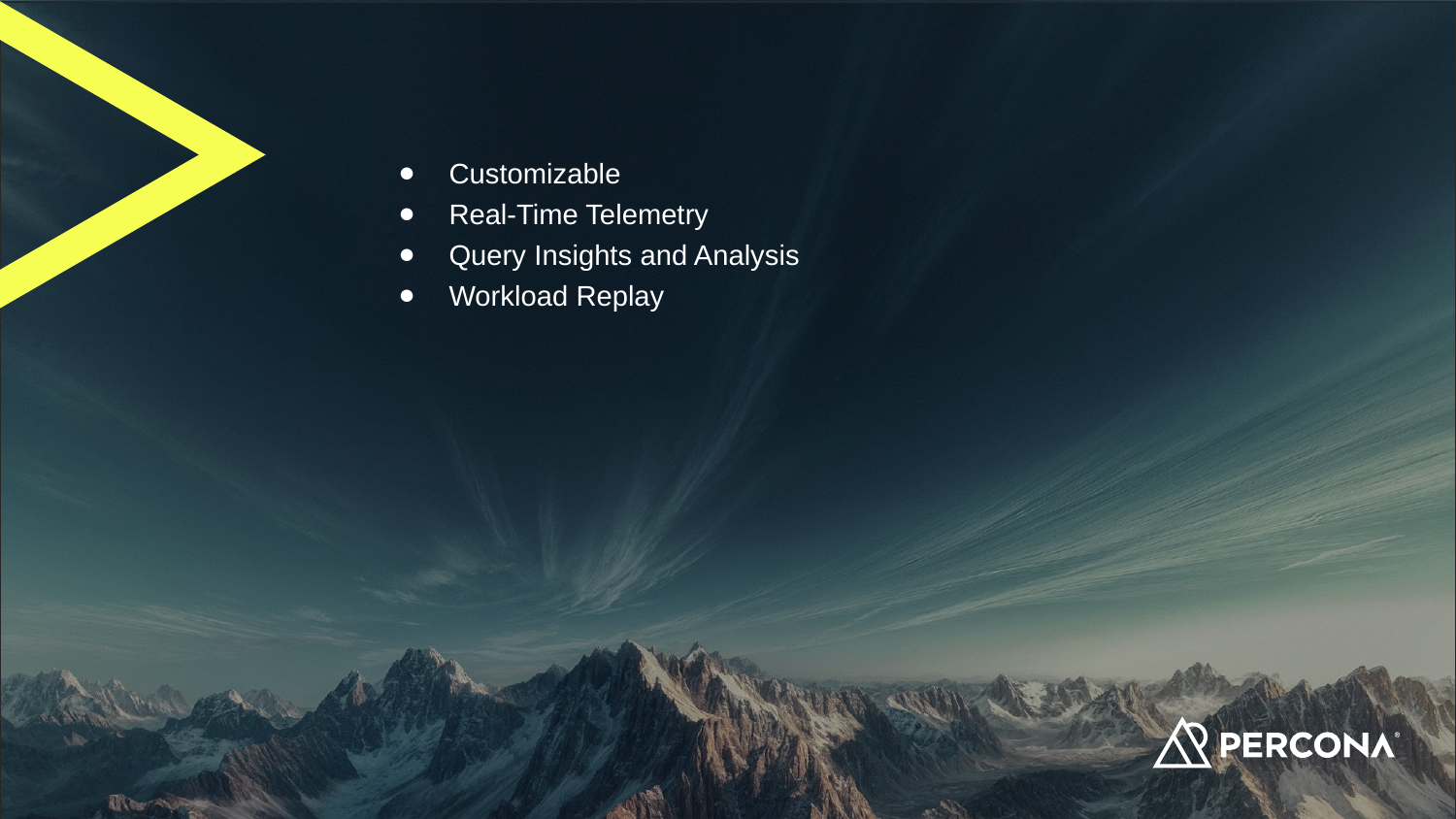

Customizable
Real-Time Telemetry
Query Insights and Analysis
Workload Replay